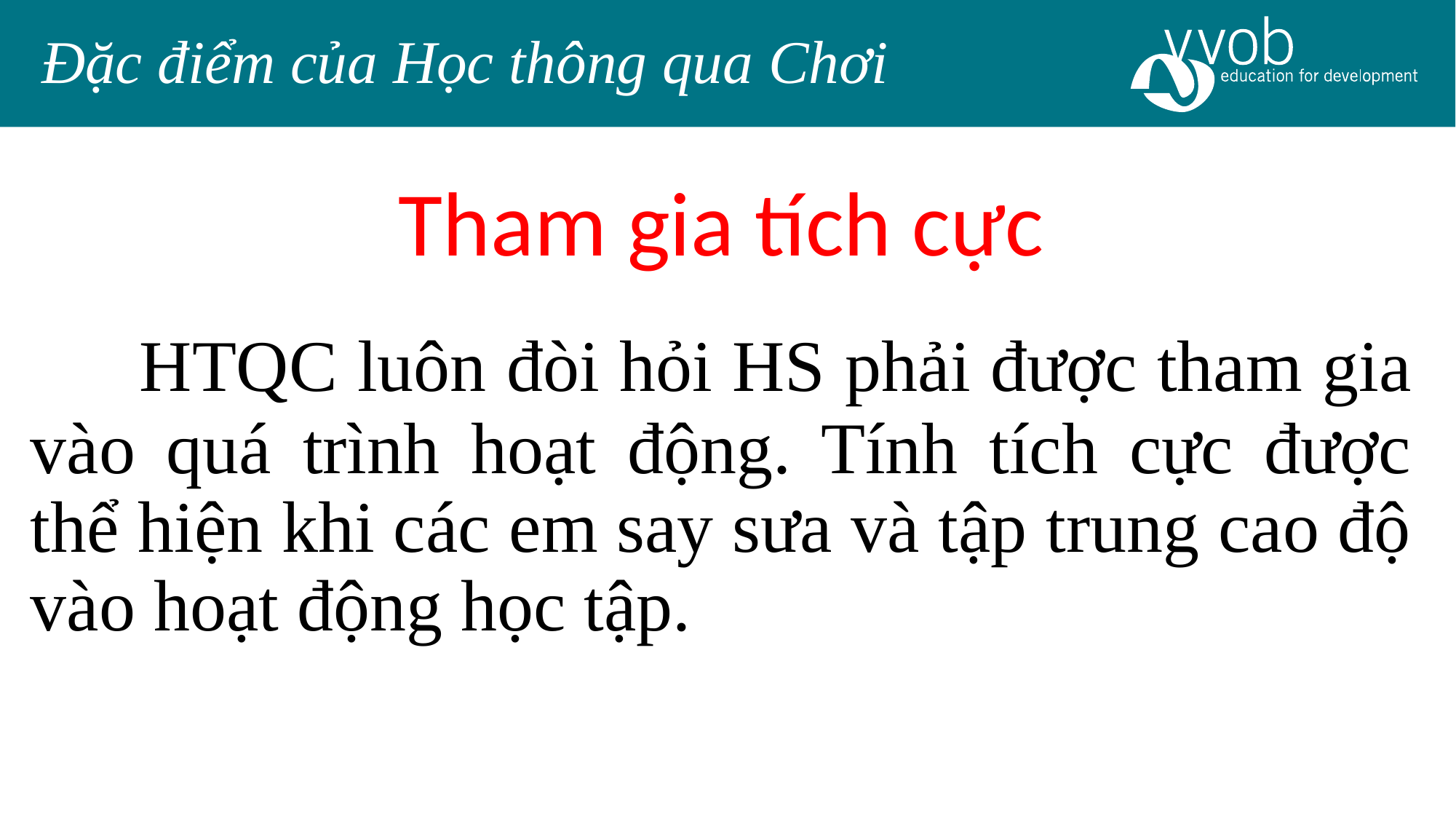

Đặc điểm của Học thông qua Chơi
Tham gia tích cực
	HTQC luôn đòi hỏi HS phải được tham gia vào quá trình hoạt động. Tính tích cực được thể hiện khi các em say sưa và tập trung cao độ vào hoạt động học tập.